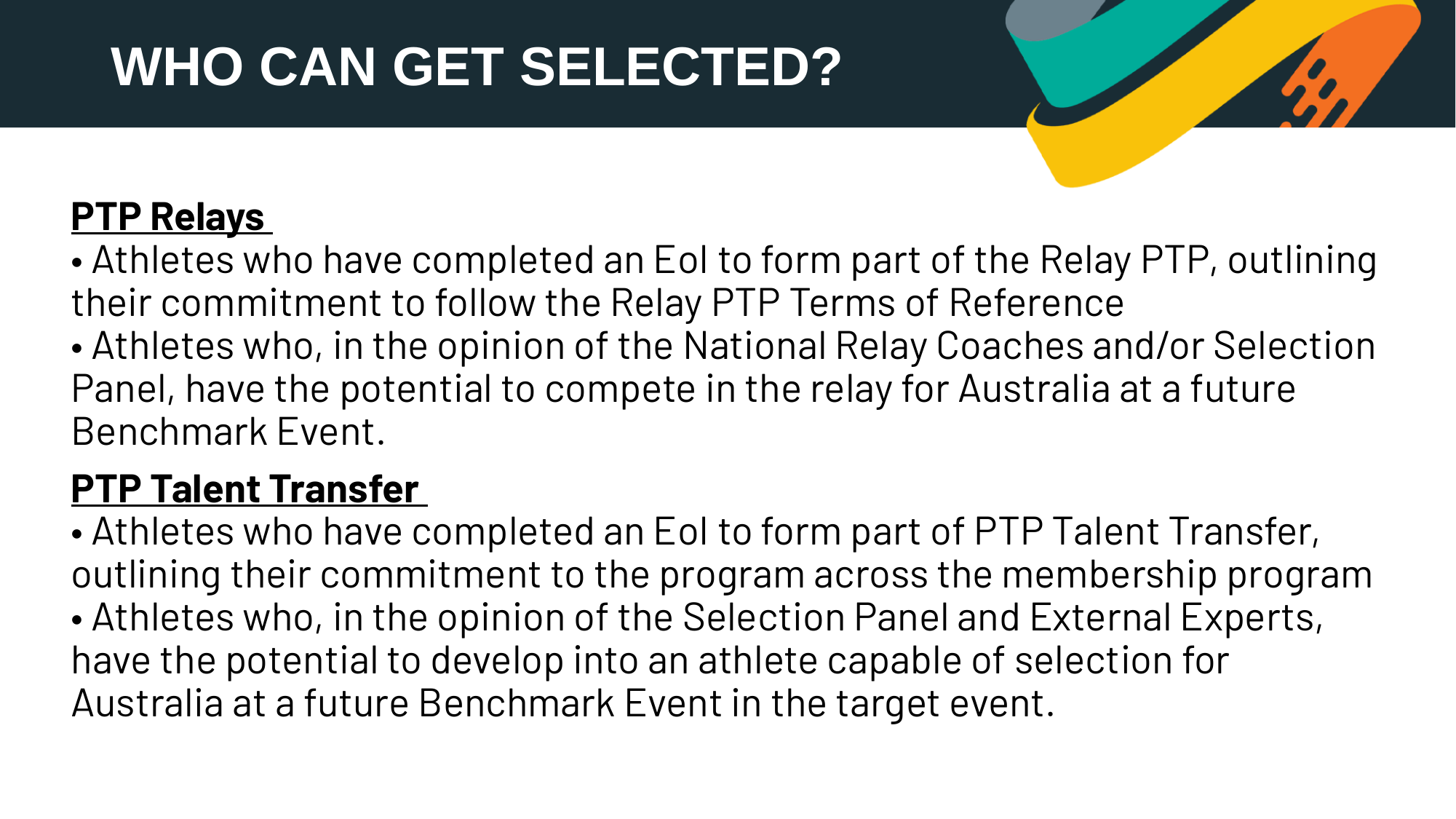

# WHO CAN GET SELECTED?
PTP Relays
• Athletes who have completed an EoI to form part of the Relay PTP, outlining their commitment to follow the Relay PTP Terms of Reference
• Athletes who, in the opinion of the National Relay Coaches and/or Selection Panel, have the potential to compete in the relay for Australia at a future Benchmark Event.
PTP Talent Transfer
• Athletes who have completed an EoI to form part of PTP Talent Transfer, outlining their commitment to the program across the membership program
• Athletes who, in the opinion of the Selection Panel and External Experts, have the potential to develop into an athlete capable of selection for Australia at a future Benchmark Event in the target event.